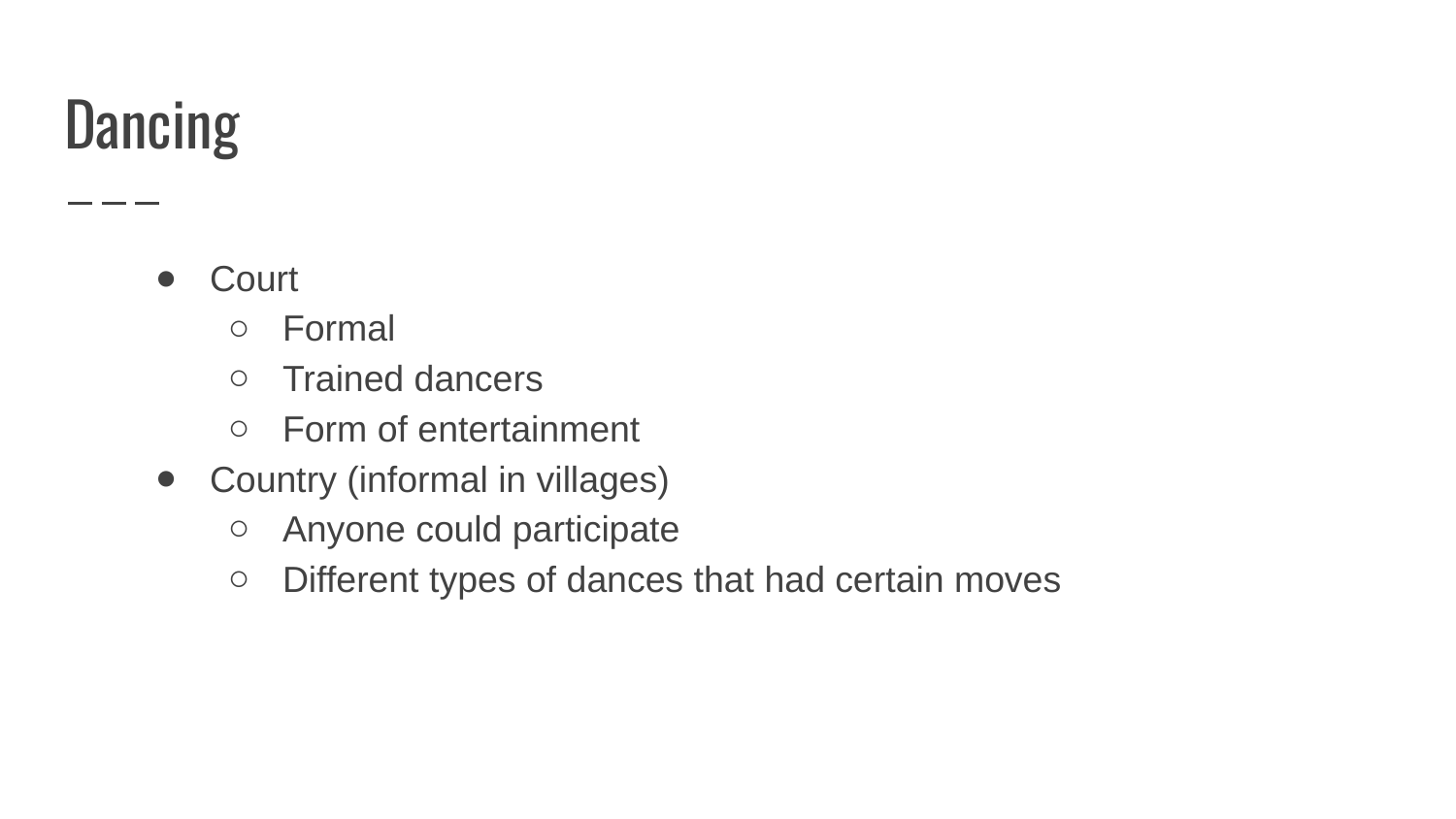

# Dancing
Court
Formal
Trained dancers
Form of entertainment
Country (informal in villages)
Anyone could participate
Different types of dances that had certain moves